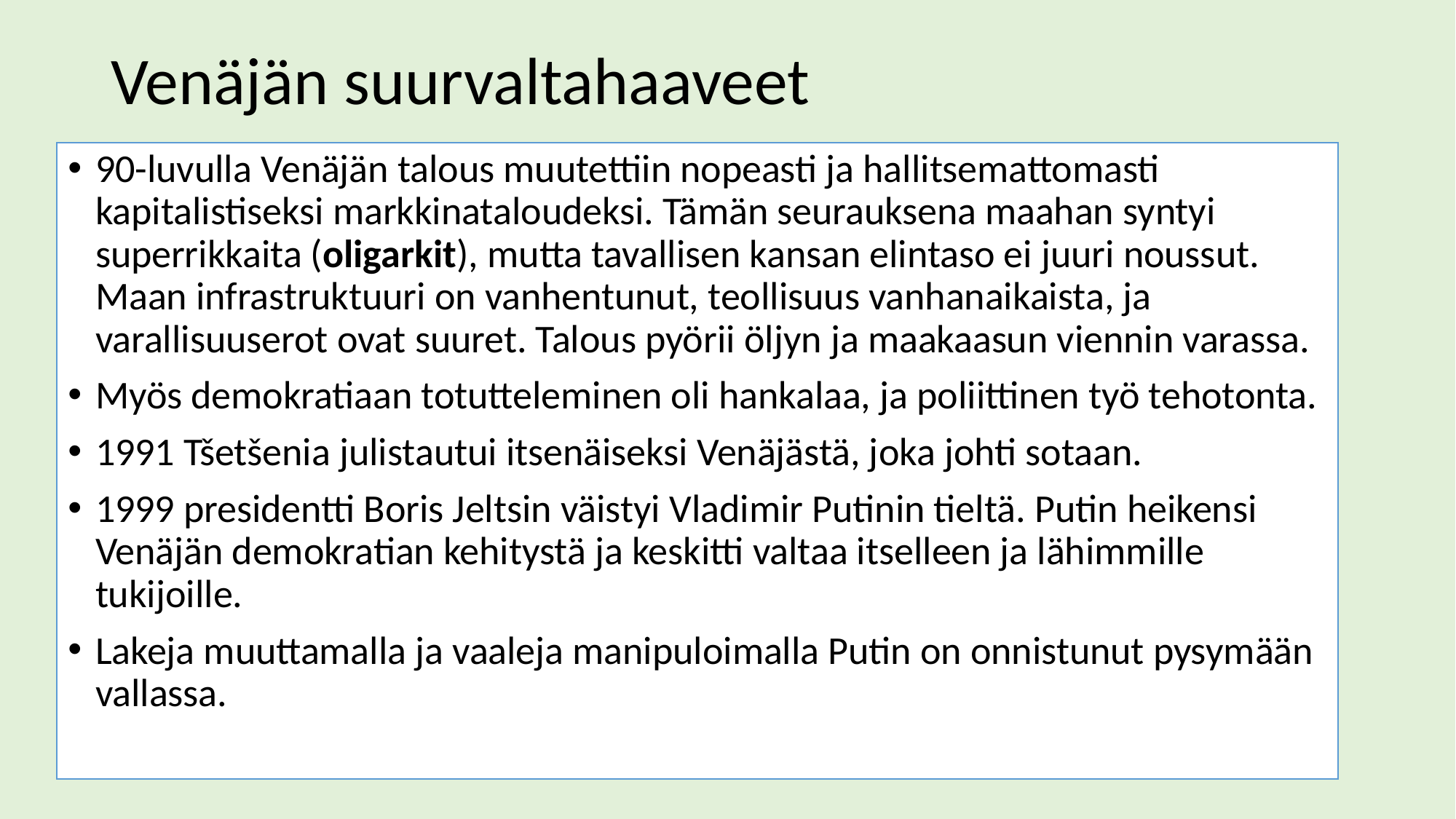

# Venäjän suurvaltahaaveet
90-luvulla Venäjän talous muutettiin nopeasti ja hallitsemattomasti kapitalistiseksi markkinataloudeksi. Tämän seurauksena maahan syntyi superrikkaita (oligarkit), mutta tavallisen kansan elintaso ei juuri noussut. Maan infrastruktuuri on vanhentunut, teollisuus vanhanaikaista, ja varallisuuserot ovat suuret. Talous pyörii öljyn ja maakaasun viennin varassa.
Myös demokratiaan totutteleminen oli hankalaa, ja poliittinen työ tehotonta.
1991 Tšetšenia julistautui itsenäiseksi Venäjästä, joka johti sotaan.
1999 presidentti Boris Jeltsin väistyi Vladimir Putinin tieltä. Putin heikensi Venäjän demokratian kehitystä ja keskitti valtaa itselleen ja lähimmille tukijoille.
Lakeja muuttamalla ja vaaleja manipuloimalla Putin on onnistunut pysymään vallassa.